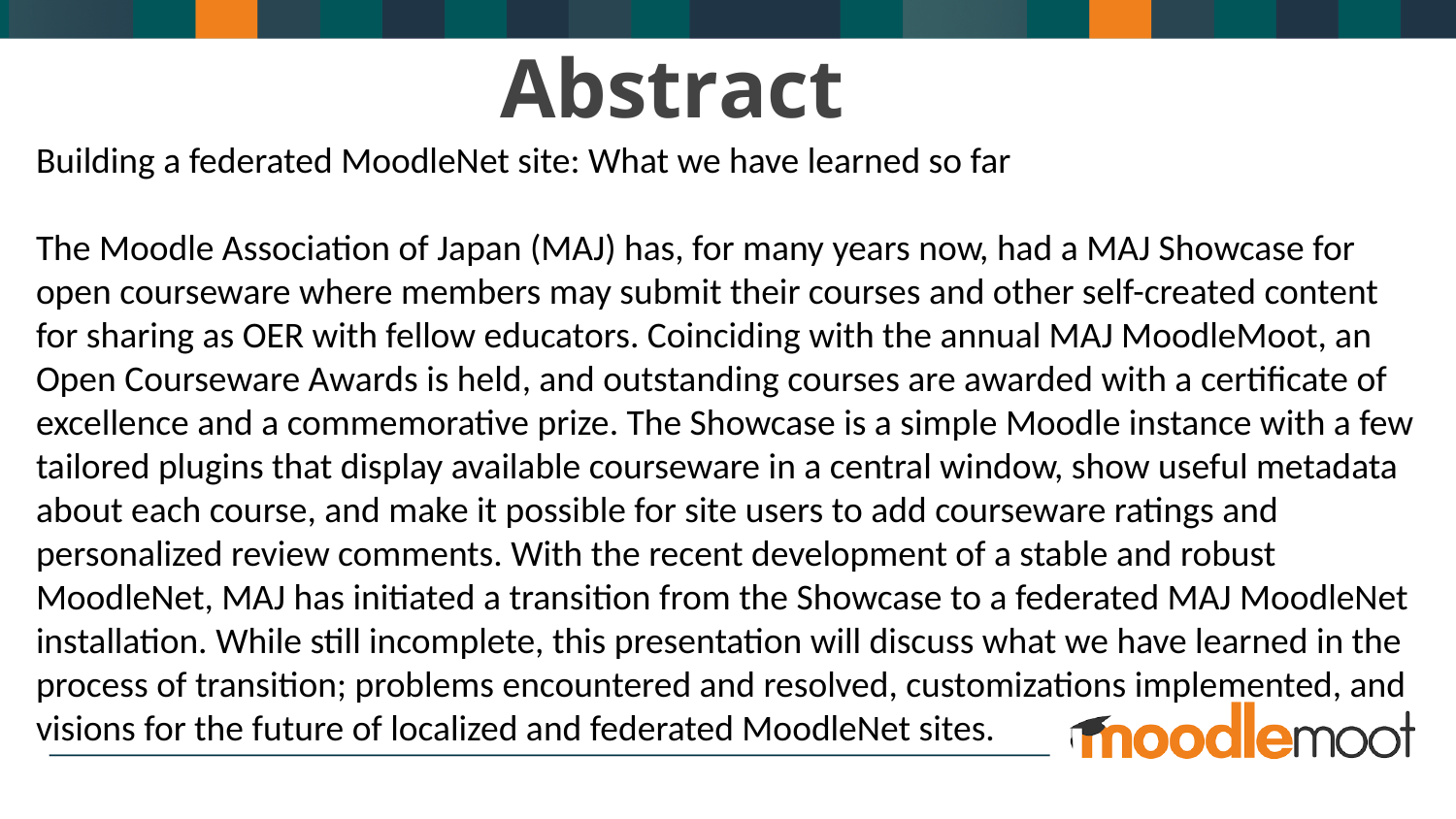

Abstract
Building a federated MoodleNet site: What we have learned so far

The Moodle Association of Japan (MAJ) has, for many years now, had a MAJ Showcase for open courseware where members may submit their courses and other self-created content for sharing as OER with fellow educators. Coinciding with the annual MAJ MoodleMoot, an Open Courseware Awards is held, and outstanding courses are awarded with a certificate of excellence and a commemorative prize. The Showcase is a simple Moodle instance with a few tailored plugins that display available courseware in a central window, show useful metadata about each course, and make it possible for site users to add courseware ratings and personalized review comments. With the recent development of a stable and robust MoodleNet, MAJ has initiated a transition from the Showcase to a federated MAJ MoodleNet installation. While still incomplete, this presentation will discuss what we have learned in the process of transition; problems encountered and resolved, customizations implemented, and visions for the future of localized and federated MoodleNet sites.